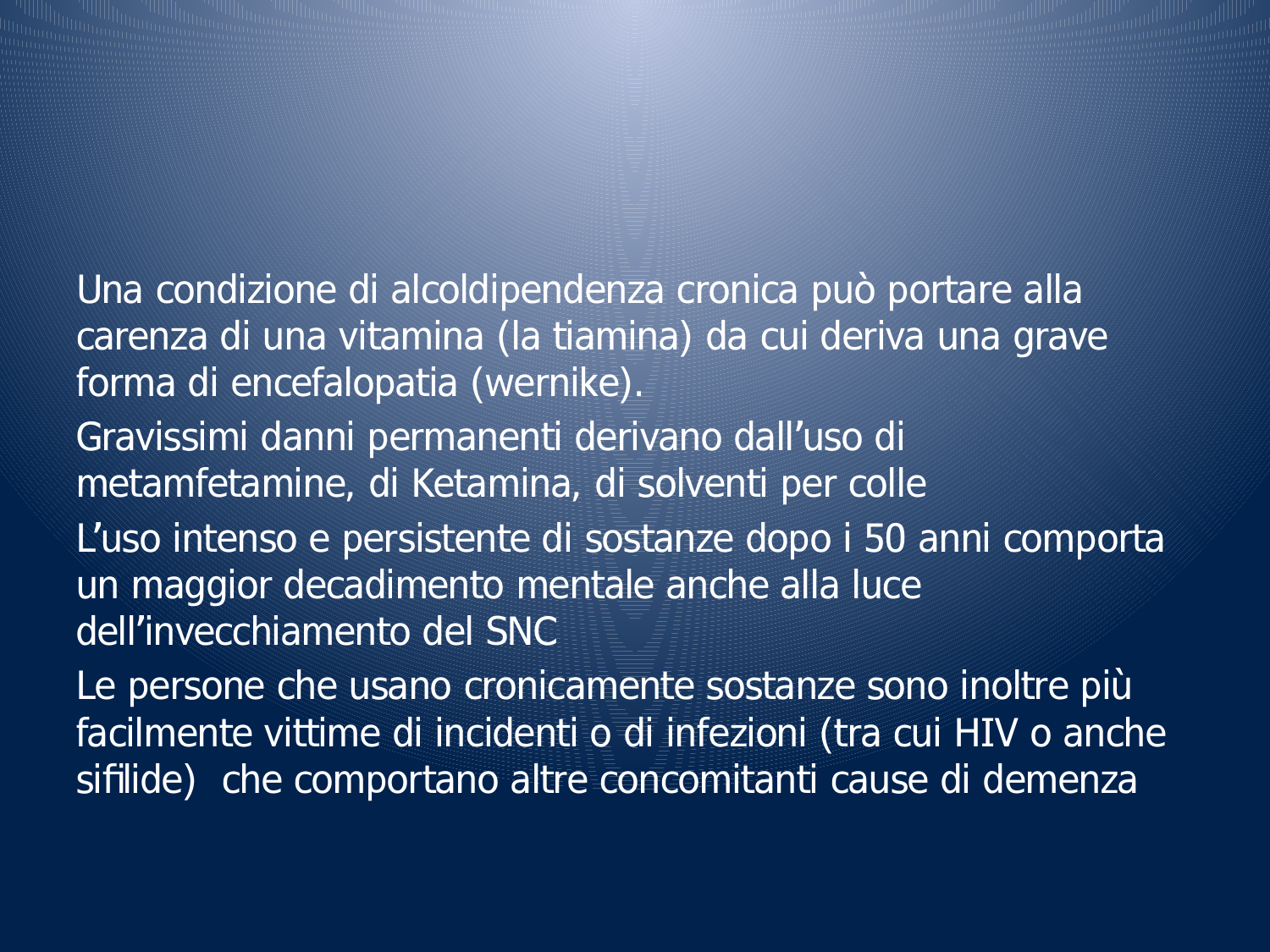

#
Una condizione di alcoldipendenza cronica può portare alla carenza di una vitamina (la tiamina) da cui deriva una grave forma di encefalopatia (wernike).
Gravissimi danni permanenti derivano dall’uso di metamfetamine, di Ketamina, di solventi per colle
L’uso intenso e persistente di sostanze dopo i 50 anni comporta un maggior decadimento mentale anche alla luce dell’invecchiamento del SNC
Le persone che usano cronicamente sostanze sono inoltre più facilmente vittime di incidenti o di infezioni (tra cui HIV o anche sifilide)  che comportano altre concomitanti cause di demenza